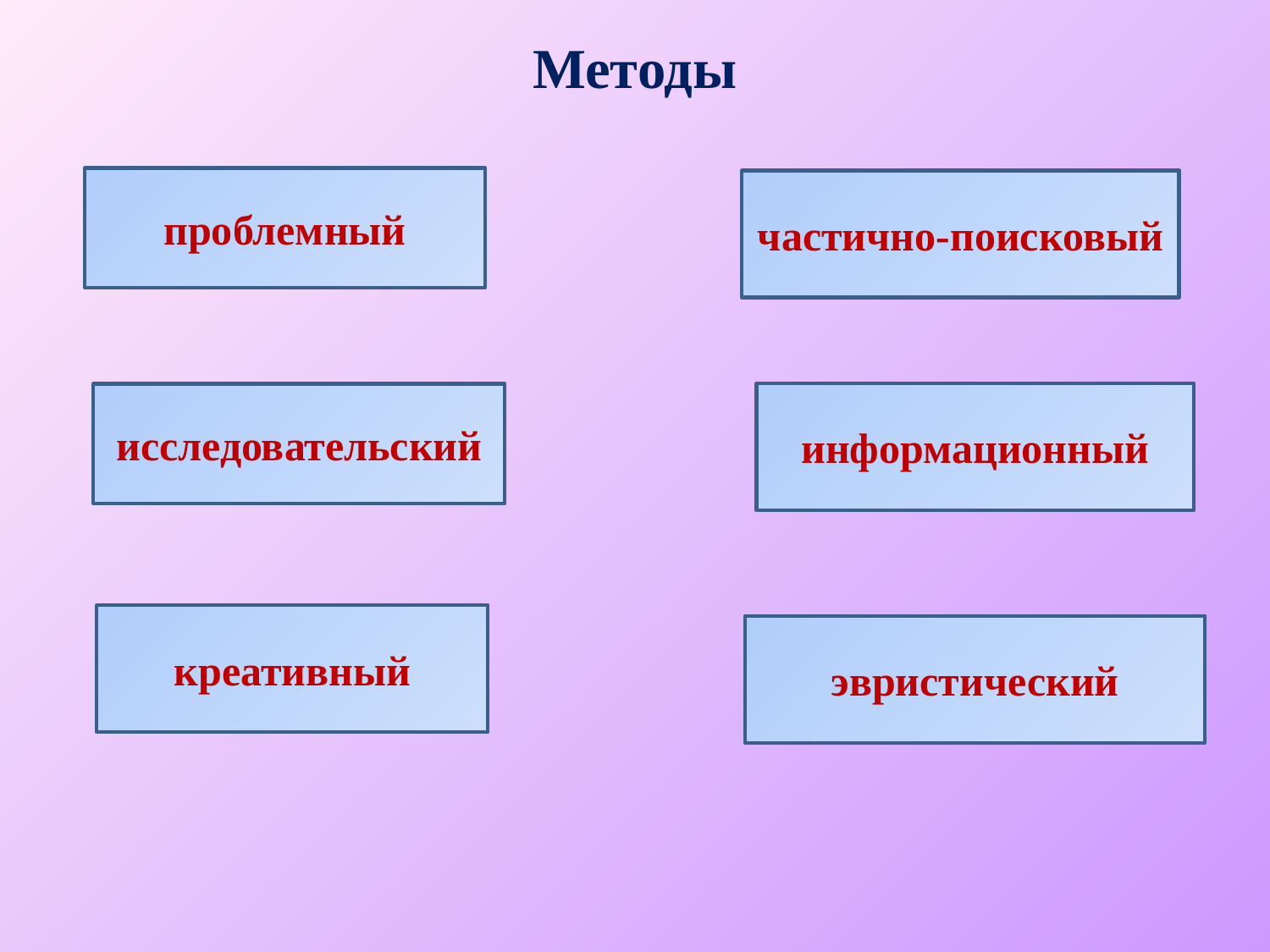

# Методы

проблемный
частично-поисковый
информационный
исследовательский
креативный
эвристический